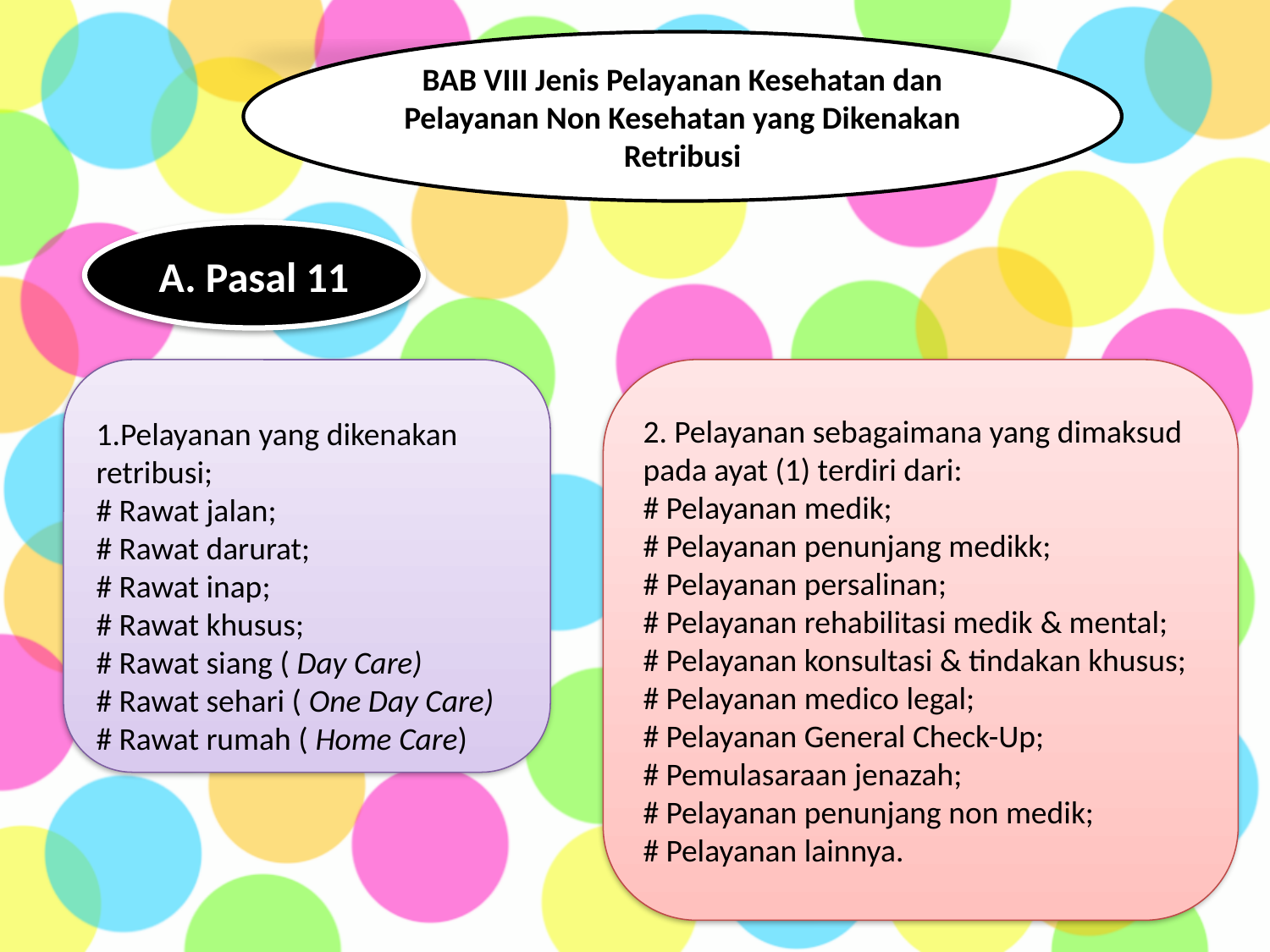

BAB VIII Jenis Pelayanan Kesehatan dan Pelayanan Non Kesehatan yang Dikenakan Retribusi

A. Pasal 11

1.Pelayanan yang dikenakan retribusi;
# Rawat jalan;
# Rawat darurat;
# Rawat inap;
# Rawat khusus;
# Rawat siang ( Day Care)
# Rawat sehari ( One Day Care)
# Rawat rumah ( Home Care)

2. Pelayanan sebagaimana yang dimaksud pada ayat (1) terdiri dari:
# Pelayanan medik;
# Pelayanan penunjang medikk;
# Pelayanan persalinan;
# Pelayanan rehabilitasi medik & mental;
# Pelayanan konsultasi & tindakan khusus;
# Pelayanan medico legal;
# Pelayanan General Check-Up;
# Pemulasaraan jenazah;
# Pelayanan penunjang non medik;
# Pelayanan lainnya.